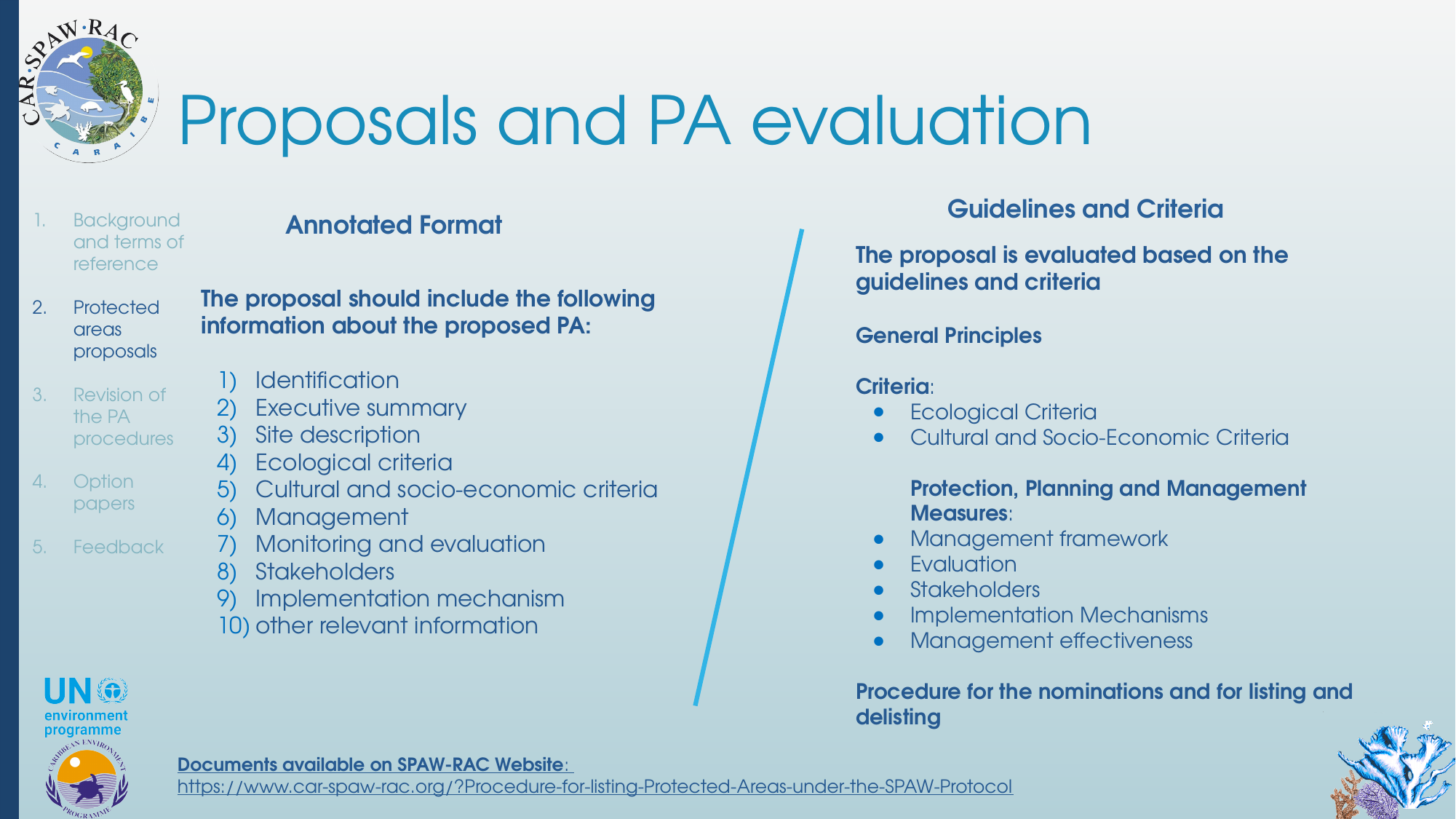

# Proposals and PA evaluation
Guidelines and Criteria

Annotated Format

Background and terms of reference

Protected areas proposals

Revision of the PA procedures

Option papers

Feedback
The proposal is evaluated based on the guidelines and criteria

General Principles

Criteria:
Ecological Criteria
Cultural and Socio-Economic Criteria

Protection, Planning and Management Measures:
Management framework
Evaluation
Stakeholders
Implementation Mechanisms
Management effectiveness

Procedure for the nominations and for listing and delisting
The proposal should include the following information about the proposed PA:

Identification
Executive summary
Site description
Ecological criteria
Cultural and socio-economic criteria
Management
Monitoring and evaluation
Stakeholders
Implementation mechanism
other relevant information

Documents available on SPAW-RAC Website:
https://www.car-spaw-rac.org/?Procedure-for-listing-Protected-Areas-under-the-SPAW-Protocol